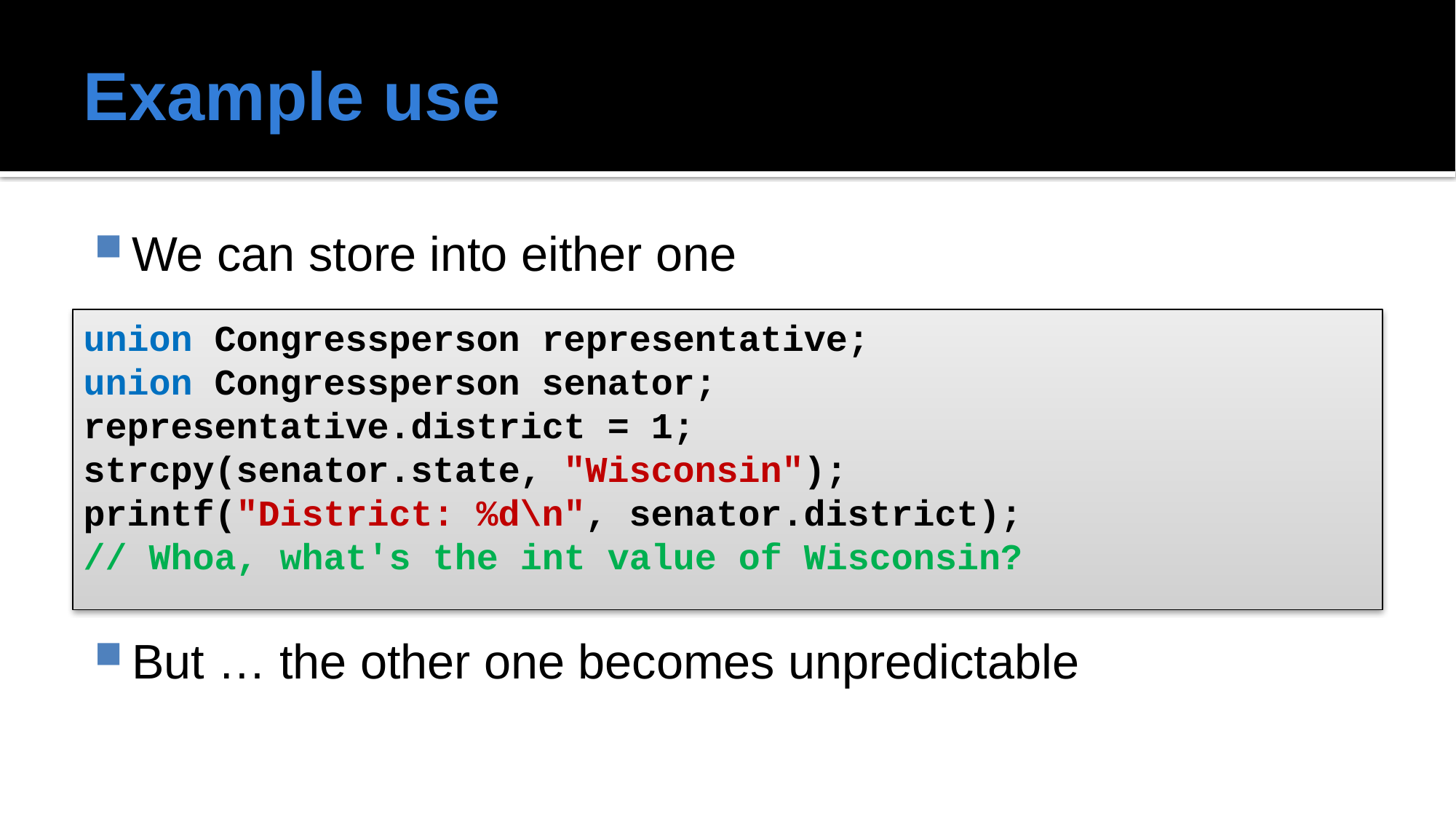

# Example use
We can store into either one

But … the other one becomes unpredictable
union Congressperson representative;
union Congressperson senator;
representative.district = 1;
strcpy(senator.state, "Wisconsin");
printf("District: %d\n", senator.district);
// Whoa, what's the int value of Wisconsin?